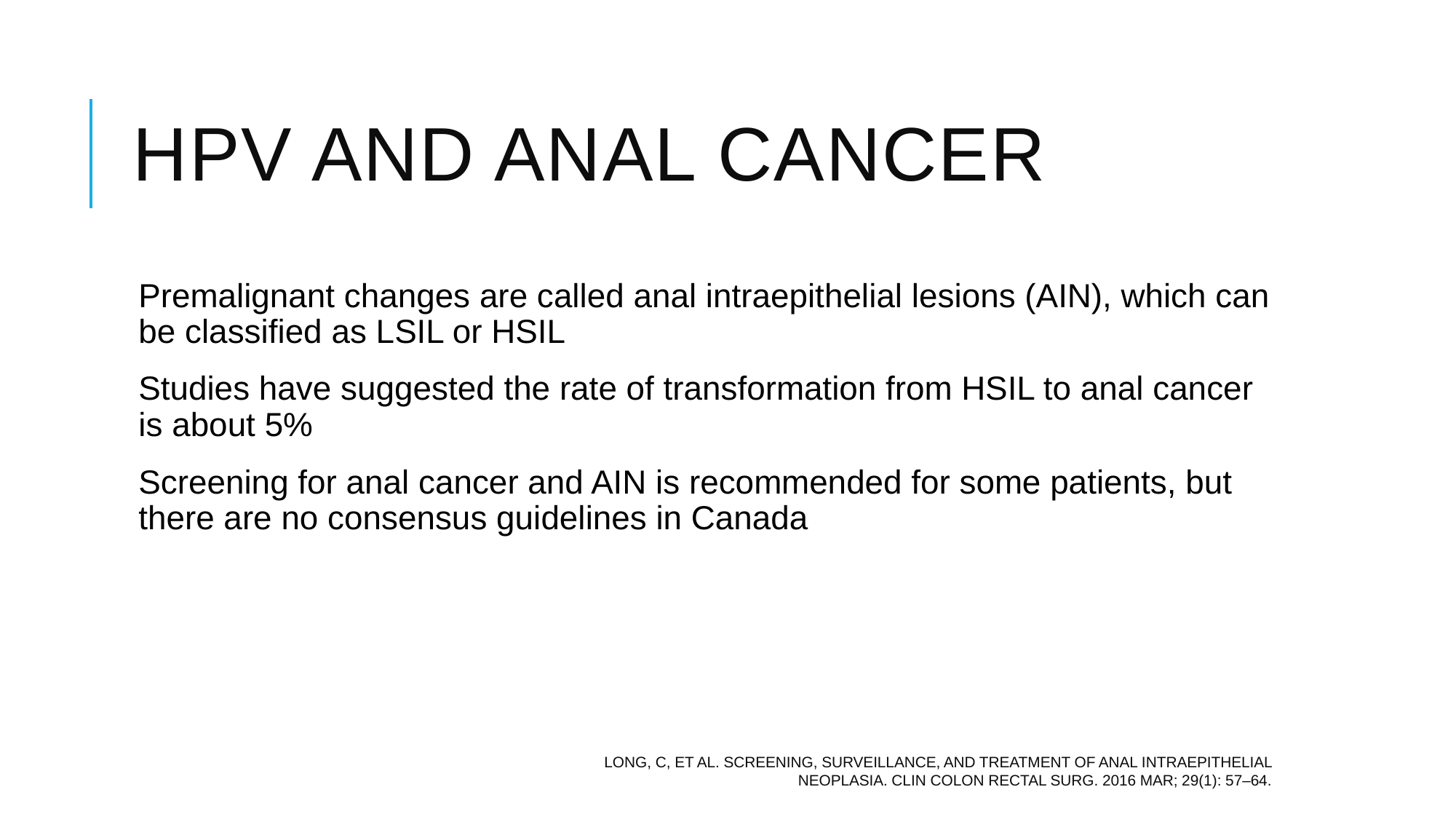

# HPV and ANAL Cancer
Premalignant changes are called anal intraepithelial lesions (AIN), which can be classified as LSIL or HSIL
Studies have suggested the rate of transformation from HSIL to anal cancer is about 5%
Screening for anal cancer and AIN is recommended for some patients, but there are no consensus guidelines in Canada

Long, C, et al. Screening, Surveillance, and Treatment of Anal Intraepithelial Neoplasia. Clin Colon Rectal Surg. 2016 Mar; 29(1): 57–64.